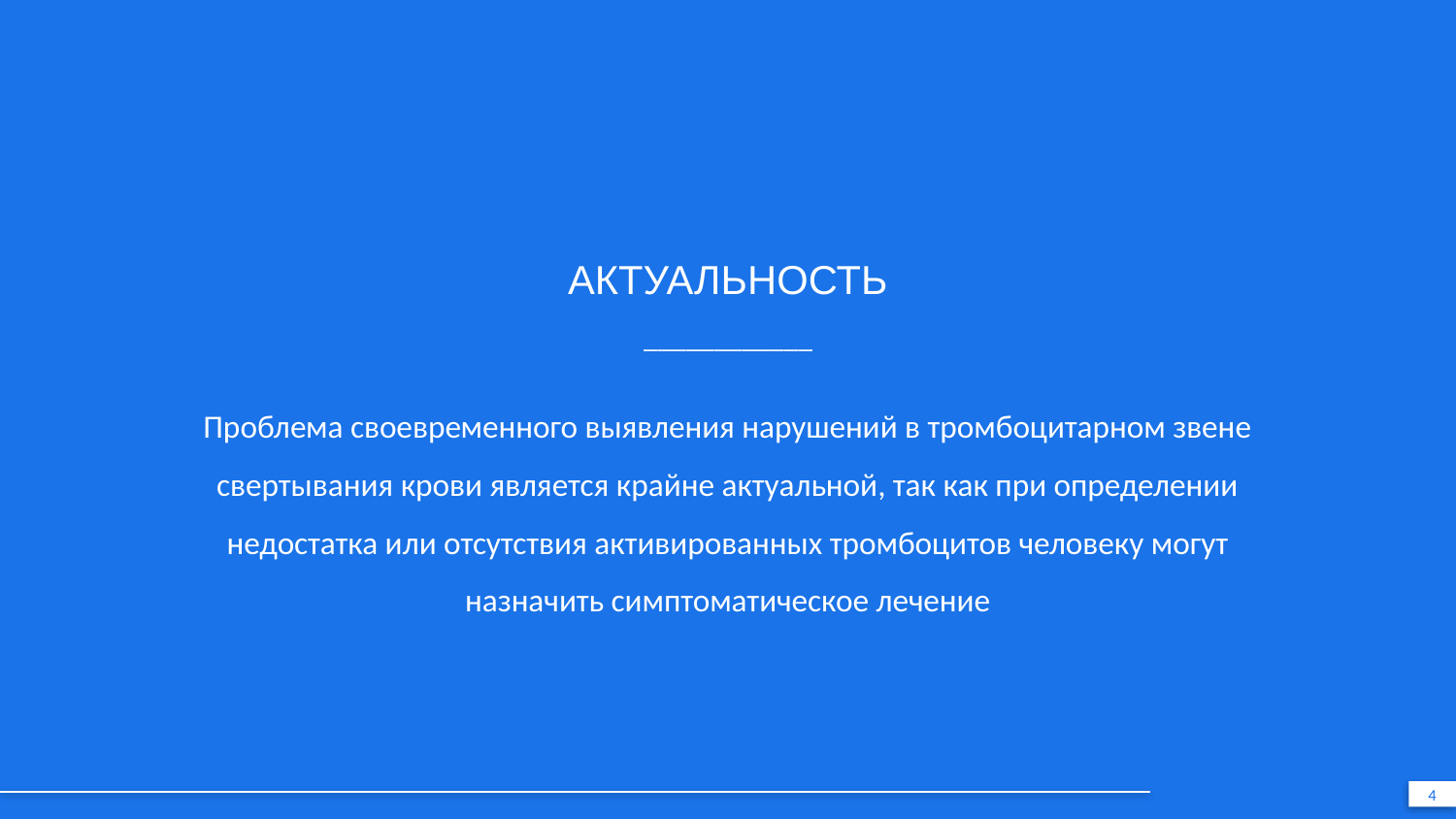

АКТУАЛЬНОСТЬ
____________
Проблема своевременного выявления нарушений в тромбоцитарном звене свертывания крови является крайне актуальной, так как при определении недостатка или отсутствия активированных тромбоцитов человеку могут назначить симптоматическое лечение
4